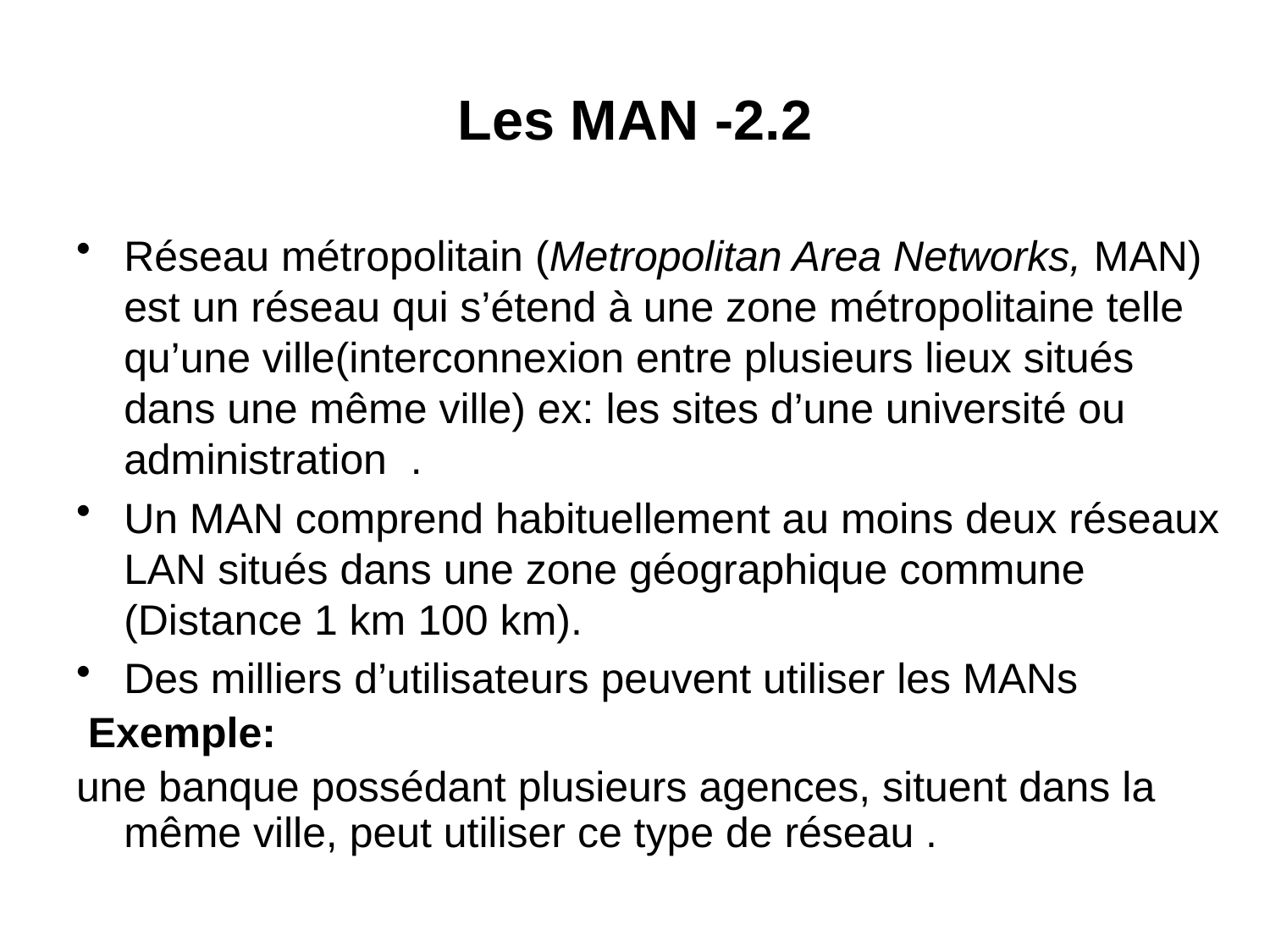

# 2.2- Les MAN
Réseau métropolitain (Metropolitan Area Networks, MAN) est un réseau qui s’étend à une zone métropolitaine telle qu’une ville(interconnexion entre plusieurs lieux situés dans une même ville) ex: les sites d’une université ou administration  .
Un MAN comprend habituellement au moins deux réseaux LAN situés dans une zone géographique commune (Distance 1 km 100 km).
Des milliers d’utilisateurs peuvent utiliser les MANs
 Exemple:
une banque possédant plusieurs agences, situent dans la même ville, peut utiliser ce type de réseau .